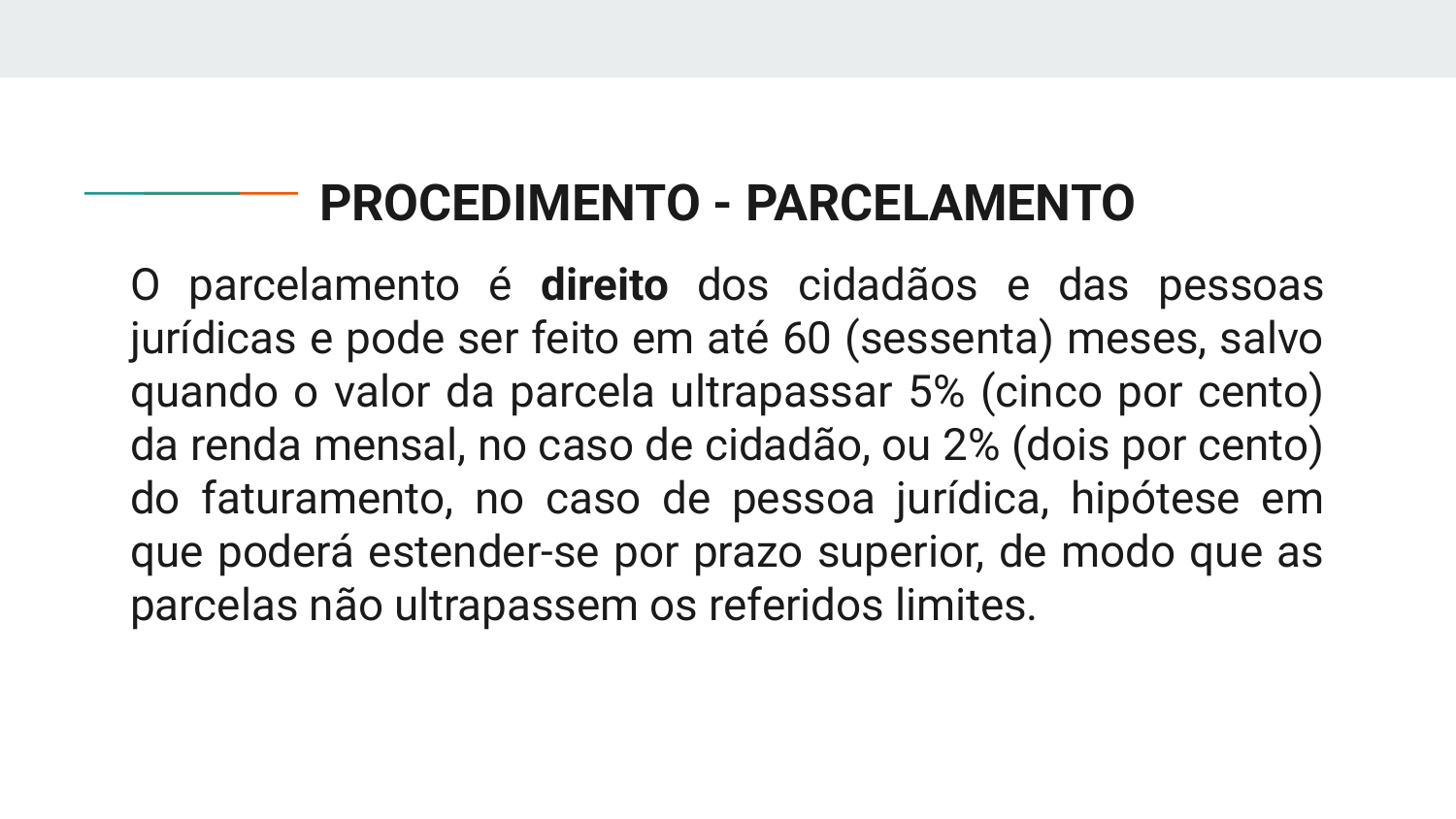

# PROCEDIMENTO - PARCELAMENTO
O parcelamento é direito dos cidadãos e das pessoas jurídicas e pode ser feito em até 60 (sessenta) meses, salvo quando o valor da parcela ultrapassar 5% (cinco por cento) da renda mensal, no caso de cidadão, ou 2% (dois por cento) do faturamento, no caso de pessoa jurídica, hipótese em que poderá estender-se por prazo superior, de modo que as parcelas não ultrapassem os referidos limites.